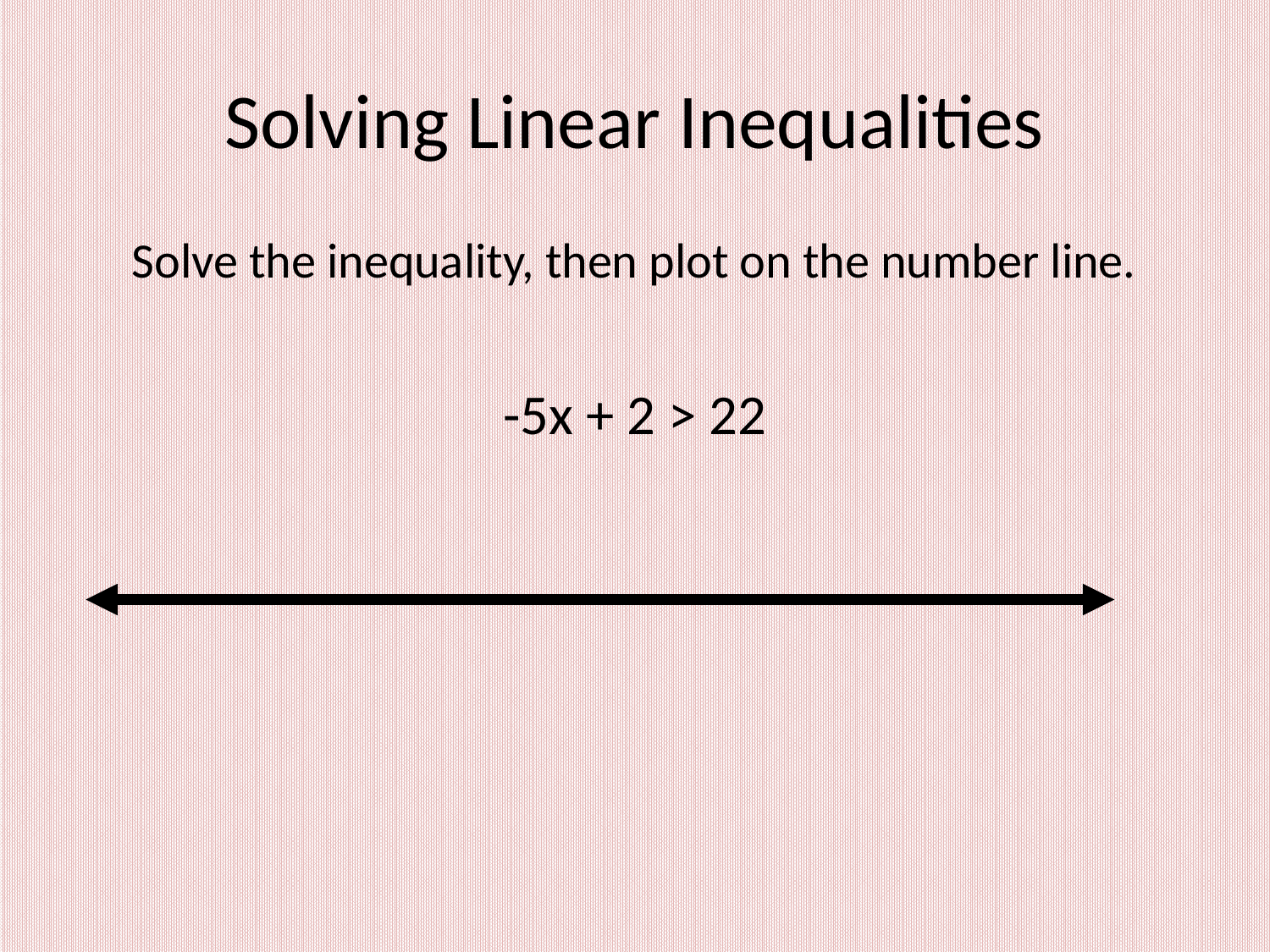

# Solving Linear Inequalities
Solve the inequality, then plot on the number line.

-5x + 2 > 22